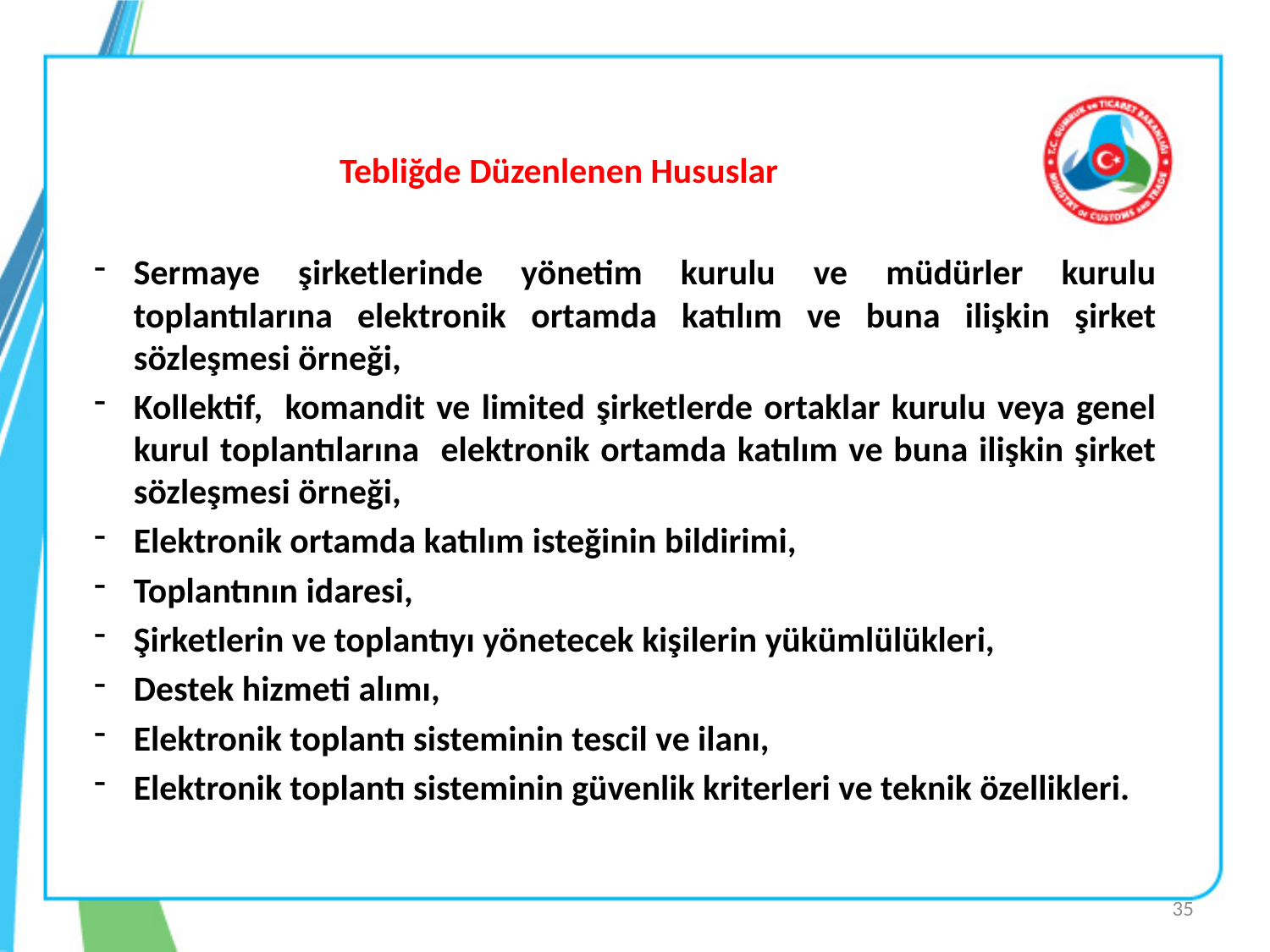

# Tebliğde Düzenlenen Hususlar
Sermaye şirketlerinde yönetim kurulu ve müdürler kurulu toplantılarına elektronik ortamda katılım ve buna ilişkin şirket sözleşmesi örneği,
Kollektif,  komandit ve limited şirketlerde ortaklar kurulu veya genel kurul toplantılarına  elektronik ortamda katılım ve buna ilişkin şirket sözleşmesi örneği,
Elektronik ortamda katılım isteğinin bildirimi,
Toplantının idaresi,
Şirketlerin ve toplantıyı yönetecek kişilerin yükümlülükleri,
Destek hizmeti alımı,
Elektronik toplantı sisteminin tescil ve ilanı,
Elektronik toplantı sisteminin güvenlik kriterleri ve teknik özellikleri.

35